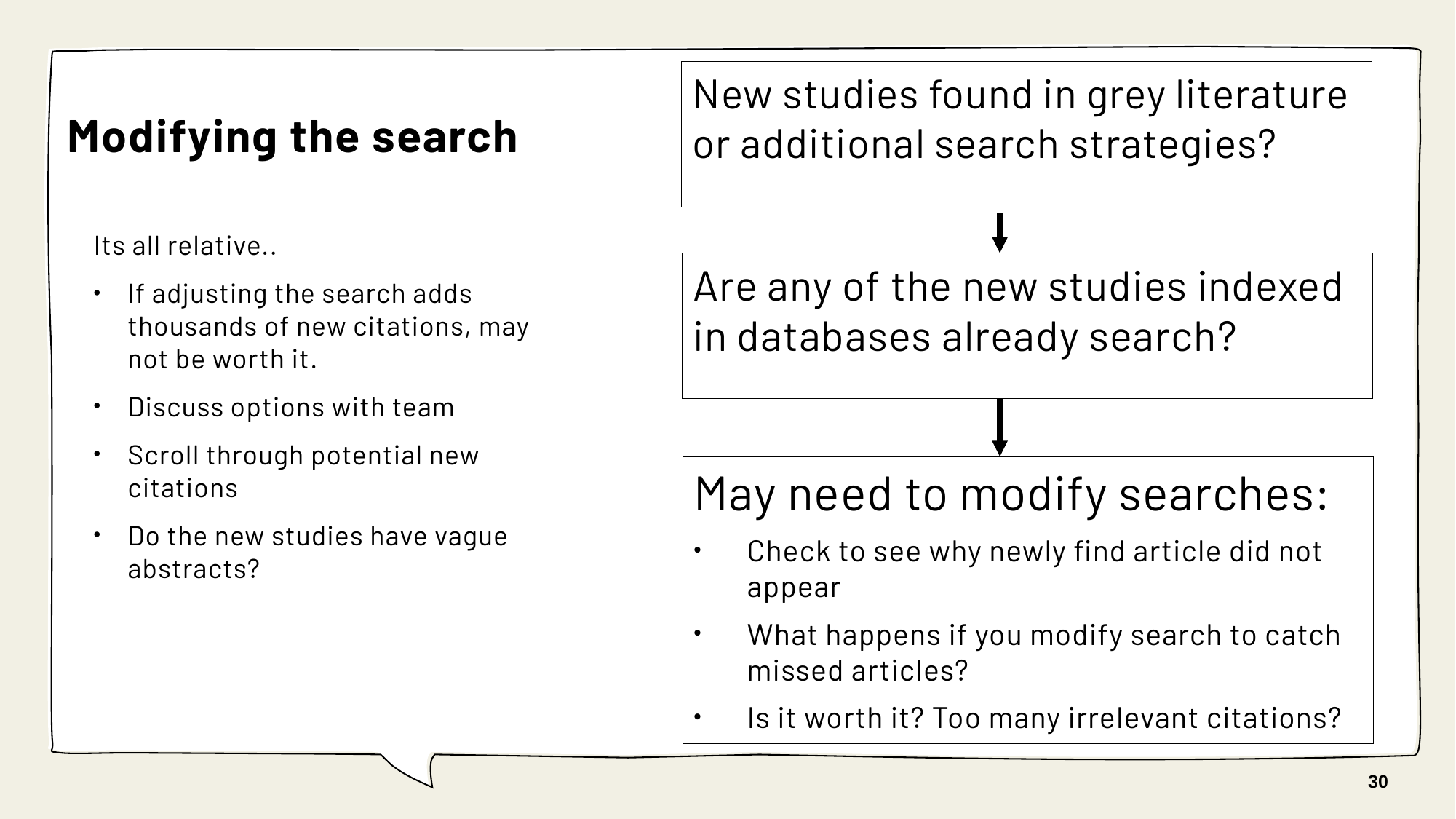

# Modifying the search
New studies found in grey literature or additional search strategies?
Its all relative..
If adjusting the search adds thousands of new citations, may not be worth it.
Discuss options with team
Scroll through potential new citations
Do the new studies have vague abstracts?

Are any of the new studies indexed in databases already search?

May need to modify searches:
Check to see why newly find article did not appear
What happens if you modify search to catch missed articles?
Is it worth it? Too many irrelevant citations?

30